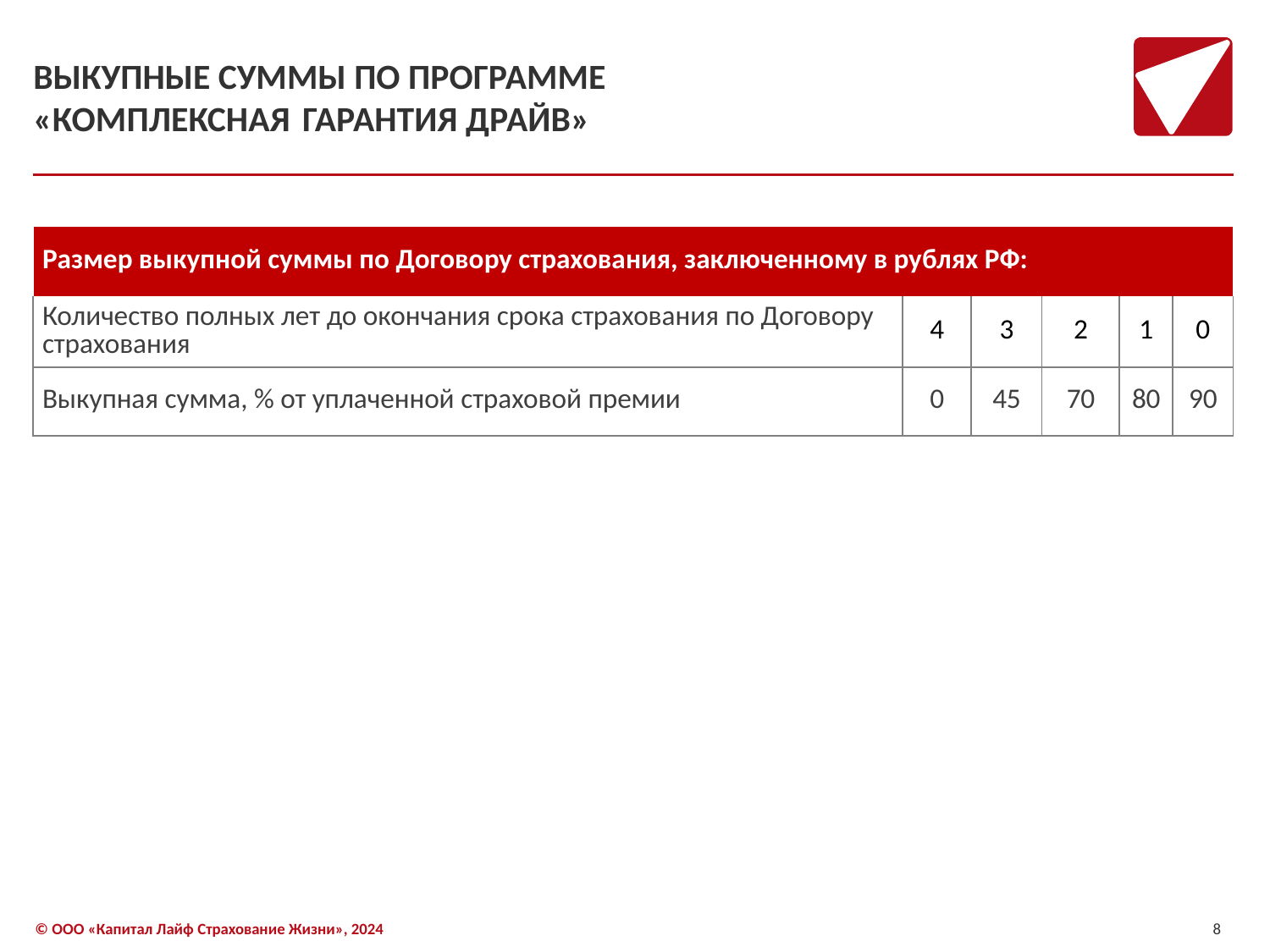

# ВЫКУПНЫЕ СУММЫ ПО ПРОГРАММЕ «КОМПЛЕКСНАЯ ГАРАНТИЯ ДРАЙВ»
| Размер выкупной суммы по Договору страхования, заключенному в рублях РФ: |  |  |  |  |  |
| --- | --- | --- | --- | --- | --- |
| Количество полных лет до окончания срока страхования по Договору страхования | 4 | 3 | 2 | 1 | 0 |
| Выкупная сумма, % от уплаченной страховой премии | 0 | 45 | 70 | 80 | 90 |
8